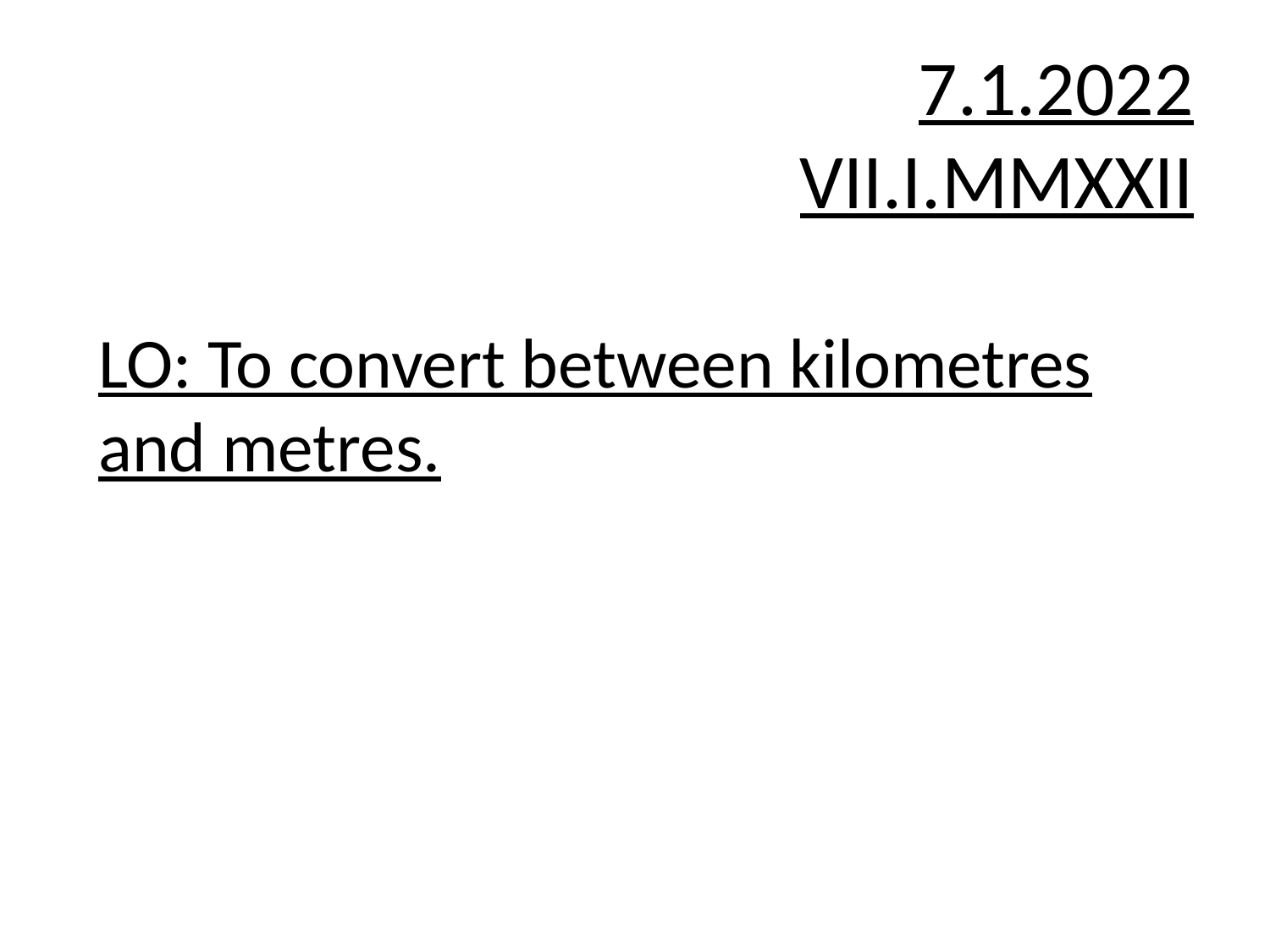

7.1.2022
VII.I.MMXXII

LO: To convert between kilometres and metres.